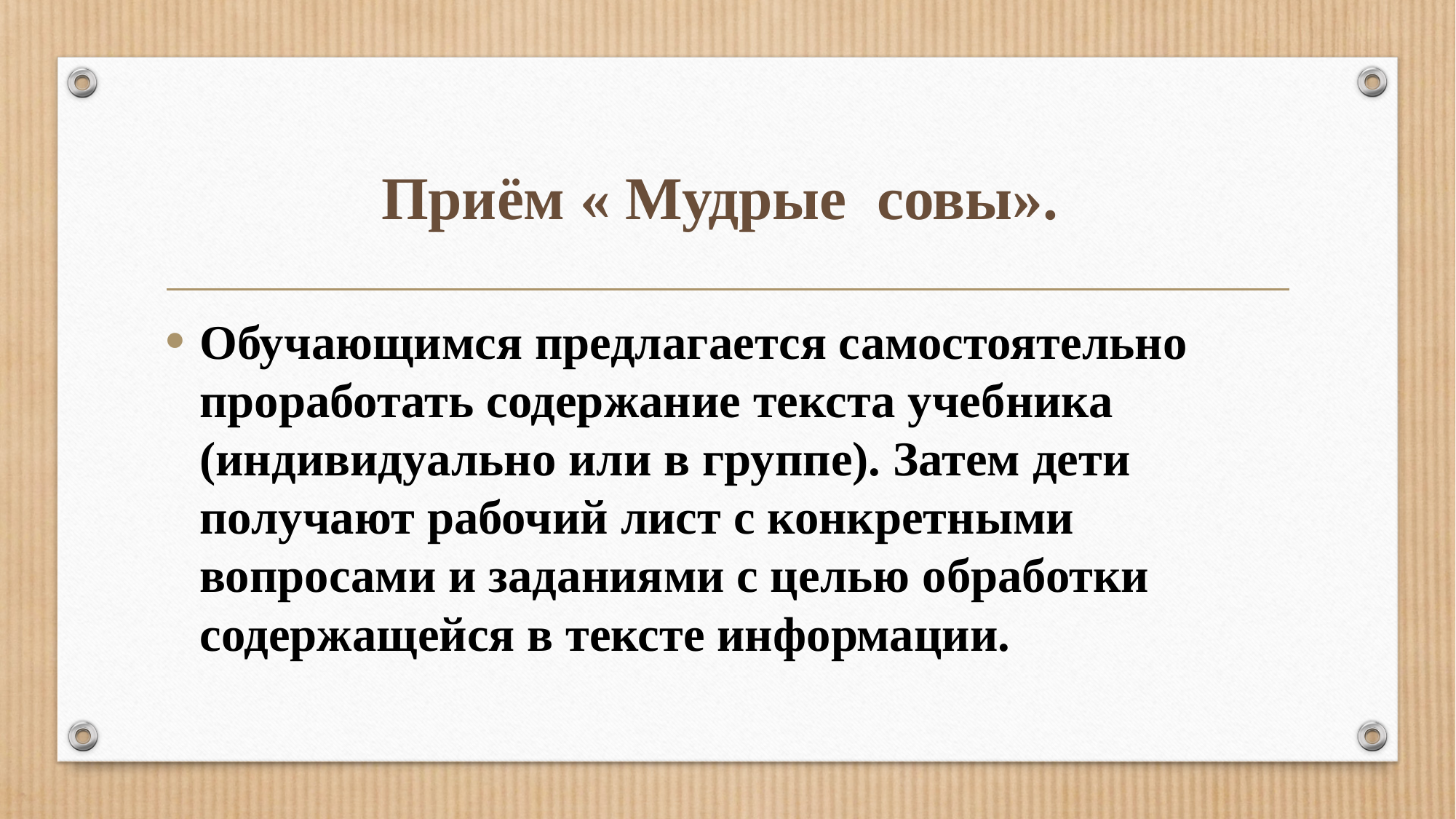

# Приём « Мудрые  совы».
Обучающимся предлагается самостоятельно проработать содержание текста учебника (индивидуально или в группе). Затем дети получают рабочий лист с конкретными вопросами и заданиями с целью обработки содержащейся в тексте информации.